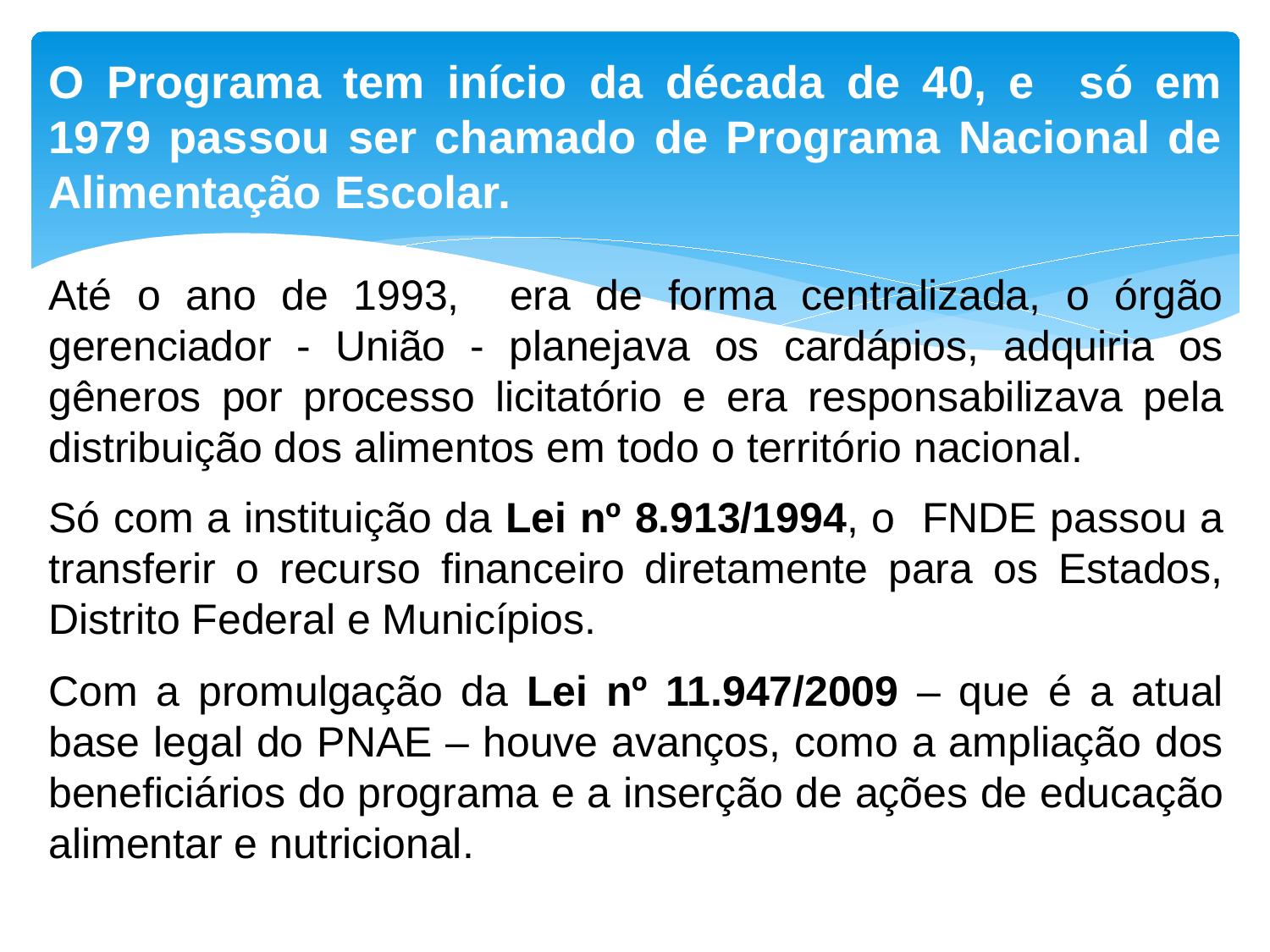

O Programa tem início da década de 40, e  só em 1979 passou ser chamado de Programa Nacional de Alimentação Escolar.

Até o ano de 1993,  era de forma centralizada, o órgão gerenciador - União - planejava os cardápios, adquiria os gêneros por processo licitatório e era responsabilizava pela distribuição dos alimentos em todo o território nacional.

Só com a instituição da Lei nº 8.913/1994, o  FNDE passou a transferir o recurso financeiro diretamente para os Estados, Distrito Federal e Municípios.

Com a promulgação da Lei nº 11.947/2009 – que é a atual base legal do PNAE – houve avanços, como a ampliação dos beneficiários do programa e a inserção de ações de educação alimentar e nutricional.